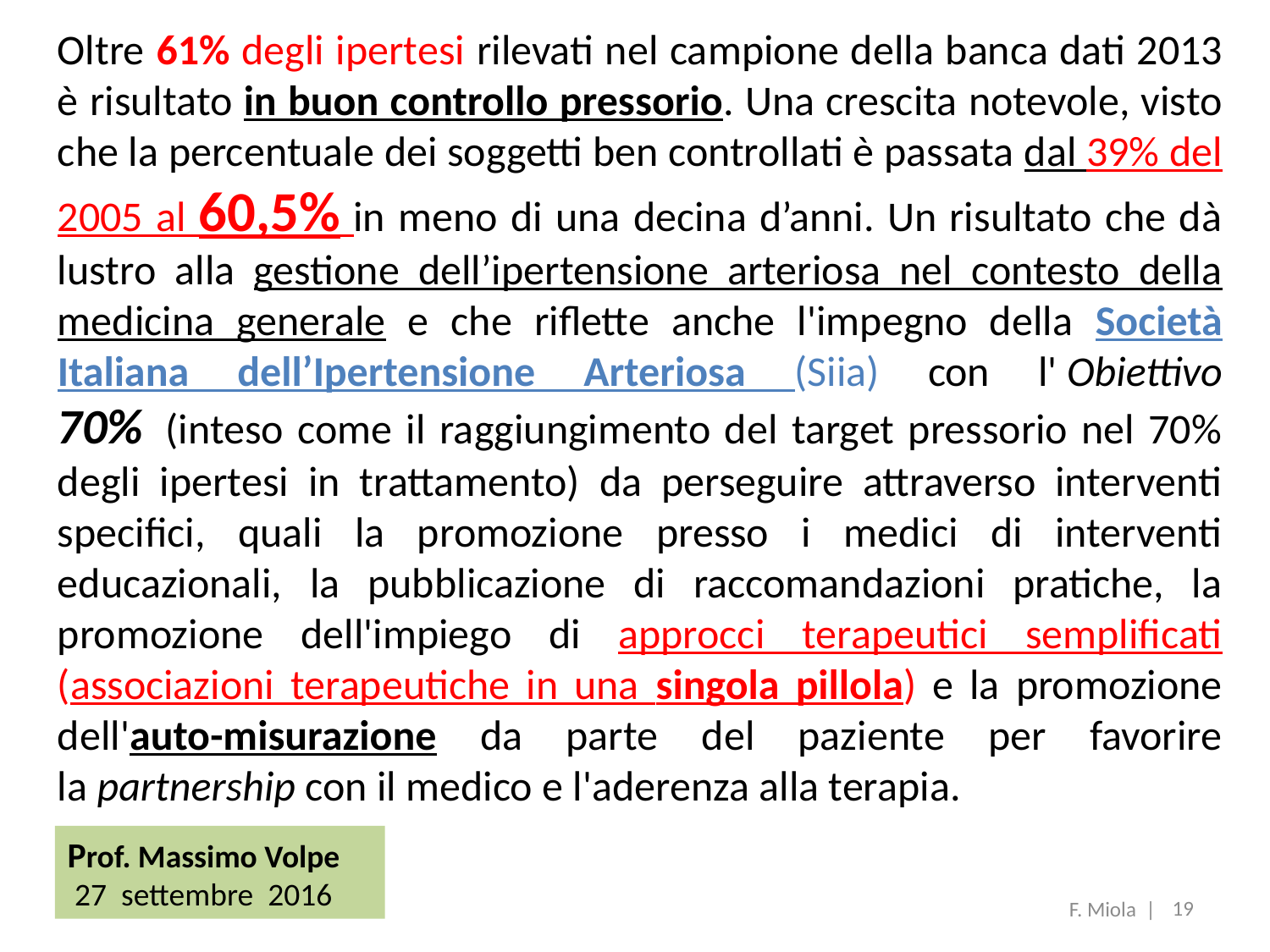

Oltre 61% degli ipertesi rilevati nel campione della banca dati 2013 è risultato in buon controllo pressorio. Una crescita notevole, visto che la percentuale dei soggetti ben controllati è passata dal 39% del 2005 al 60,5% in meno di una decina d’anni. Un risultato che dà lustro alla gestione dell’ipertensione arteriosa nel contesto della medicina generale e che riflette anche l'impegno della Società Italiana dell’Ipertensione Arteriosa (Siia) con l' Obiettivo 70%  (inteso come il raggiungimento del target pressorio nel 70% degli ipertesi in trattamento) da perseguire attraverso interventi specifici, quali la promozione presso i medici di interventi educazionali, la pubblicazione di raccomandazioni pratiche, la promozione dell'impiego di approcci terapeutici semplificati (associazioni terapeutiche in una singola pillola) e la promozione dell'auto-misurazione da parte del paziente per favorire la partnership con il medico e l'aderenza alla terapia.
Prof. Massimo Volpe
 27  settembre  2016
19
F. Miola  |